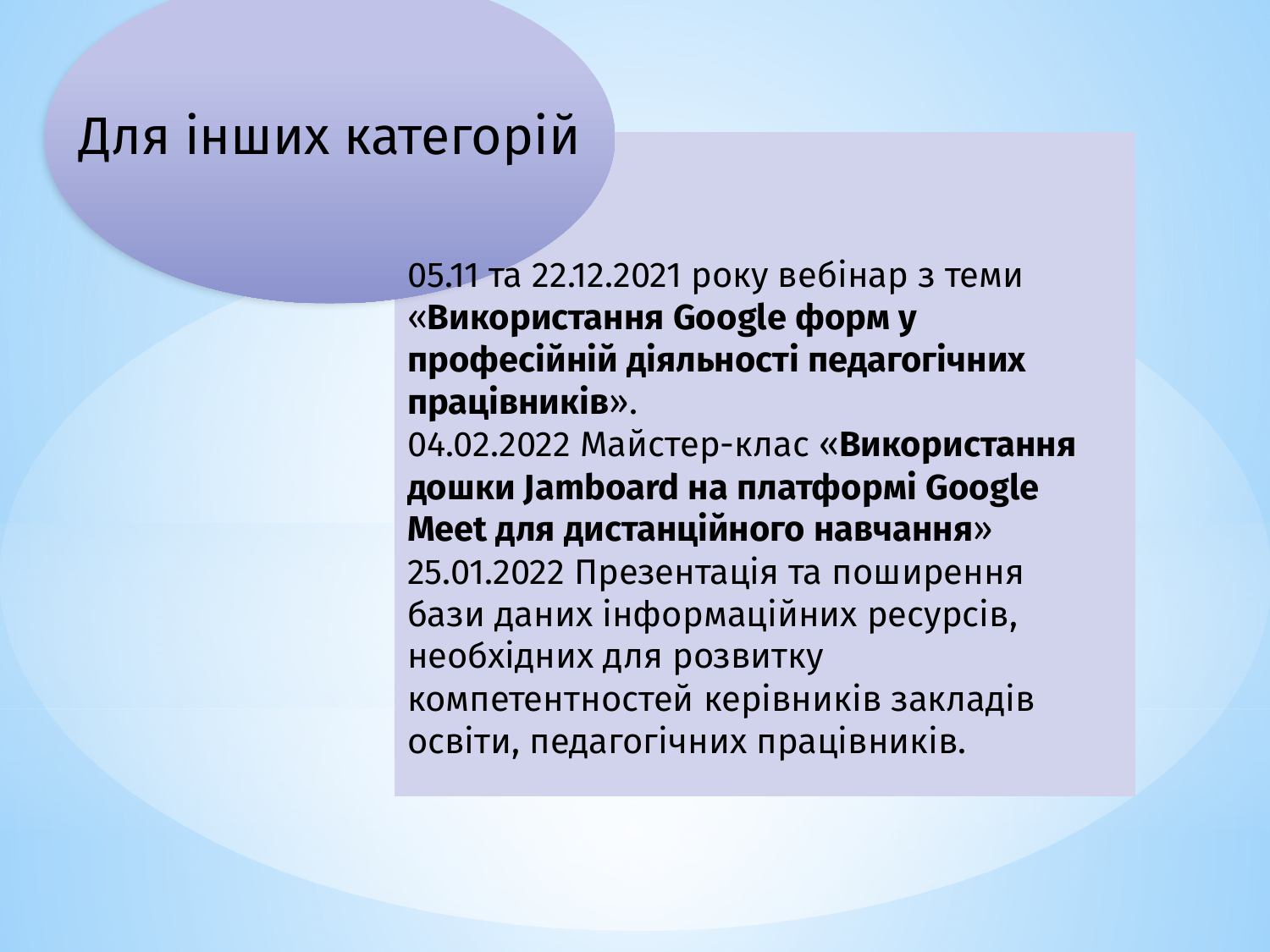

Для інших категорій

05.11 та 22.12.2021 року вебінар з теми «Використання Google форм у професійній діяльності педагогічних працівників».
04.02.2022 Майстер-клас «Використання дошки Jamboard на платформі Google Meet для дистанційного навчання»
25.01.2022 Презентація та поширення бази даних інформаційних ресурсів, необхідних для розвитку компетентностей керівників закладів освіти, педагогічних працівників.